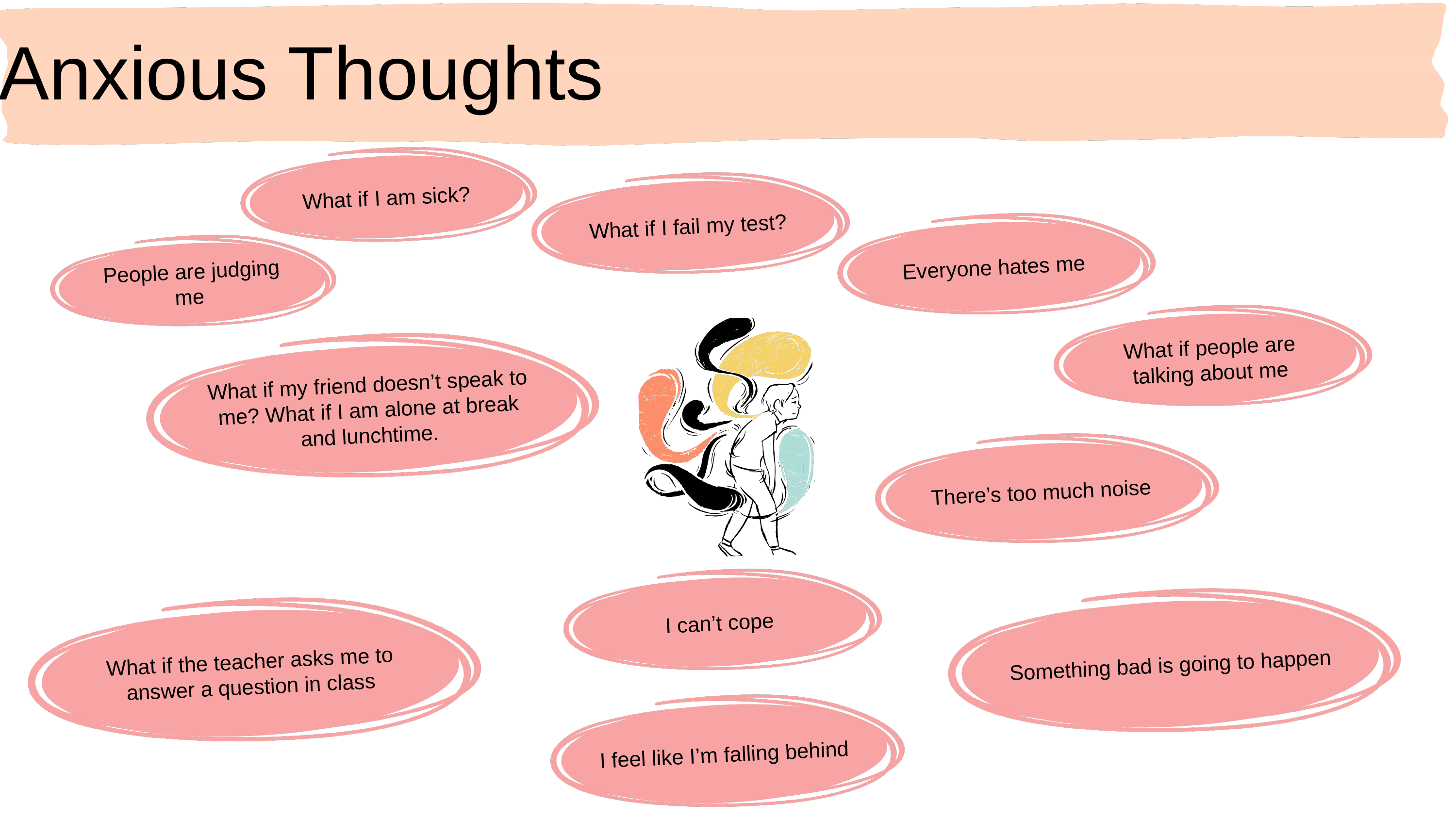

Anxious Thoughts

What if I am sick?

What if I fail my test?

Everyone hates me

People are judging me

What if people are talking about me

What if my friend doesn’t speak to me? What if I am alone at break and lunchtime.

There’s too much noise

I can’t cope

Something bad is going to happen

What if the teacher asks me to answer a question in class

I feel like I’m falling behind